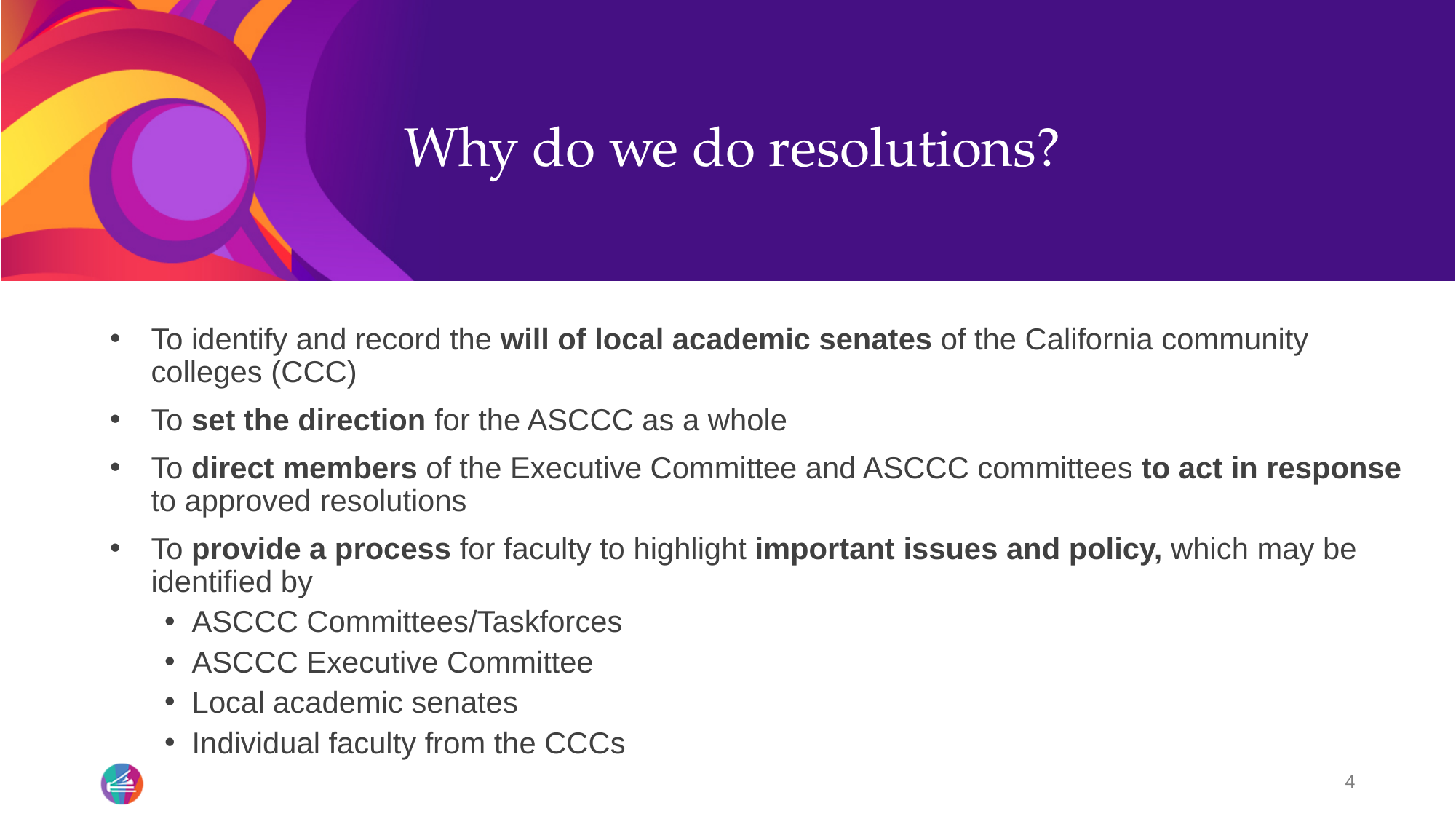

# Why do we do resolutions?
To identify and record the will of local academic senates of the California community colleges (CCC)
To set the direction for the ASCCC as a whole
To direct members of the Executive Committee and ASCCC committees to act in response to approved resolutions
To provide a process for faculty to highlight important issues and policy, which may be identified by
ASCCC Committees/Taskforces
ASCCC Executive Committee
Local academic senates
Individual faculty from the CCCs

4